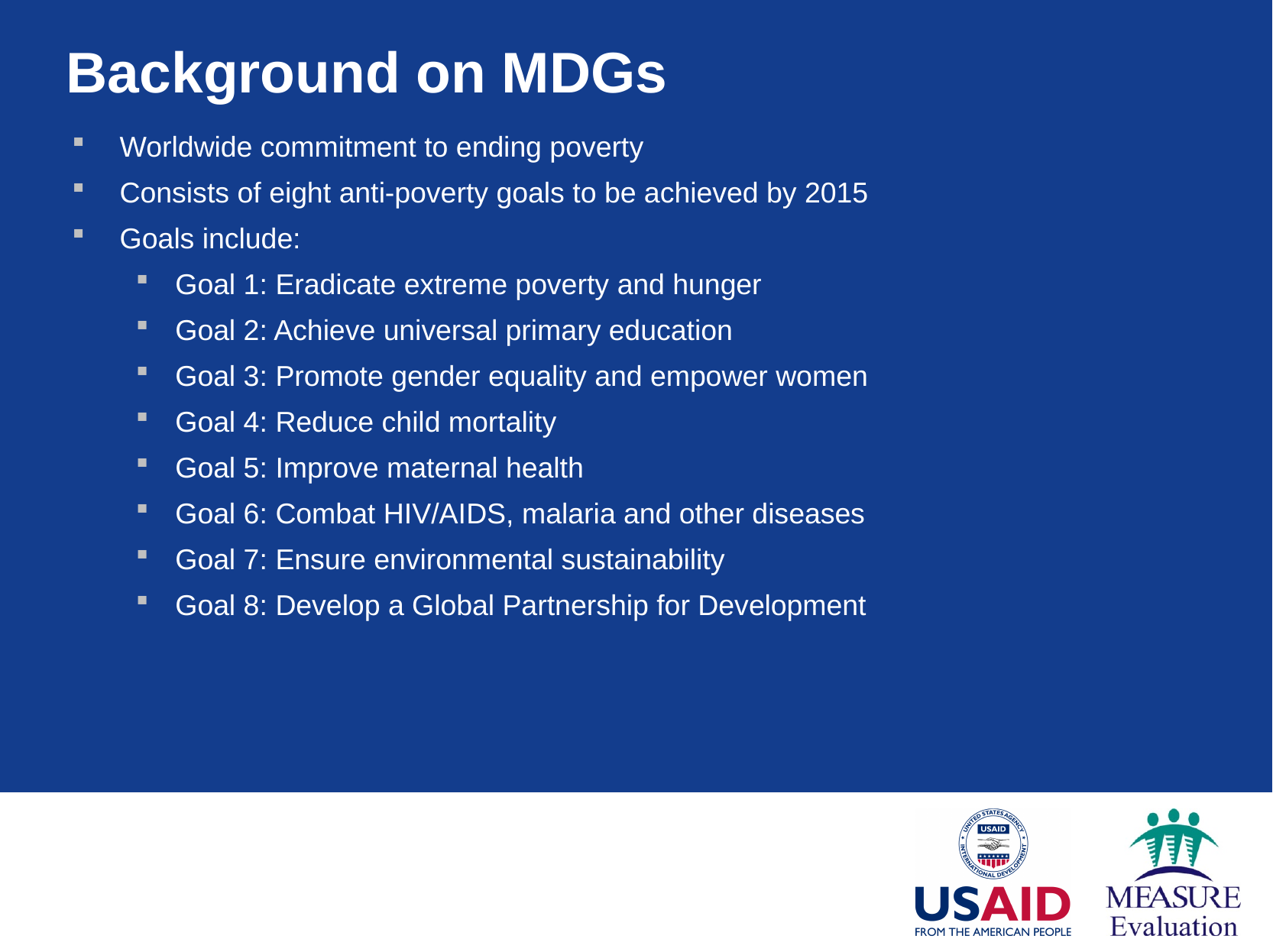

Background on MDGs
Worldwide commitment to ending poverty
Consists of eight anti-poverty goals to be achieved by 2015
Goals include:
Goal 1: Eradicate extreme poverty and hunger
Goal 2: Achieve universal primary education
Goal 3: Promote gender equality and empower women
Goal 4: Reduce child mortality
Goal 5: Improve maternal health
Goal 6: Combat HIV/AIDS, malaria and other diseases
Goal 7: Ensure environmental sustainability
Goal 8: Develop a Global Partnership for Development